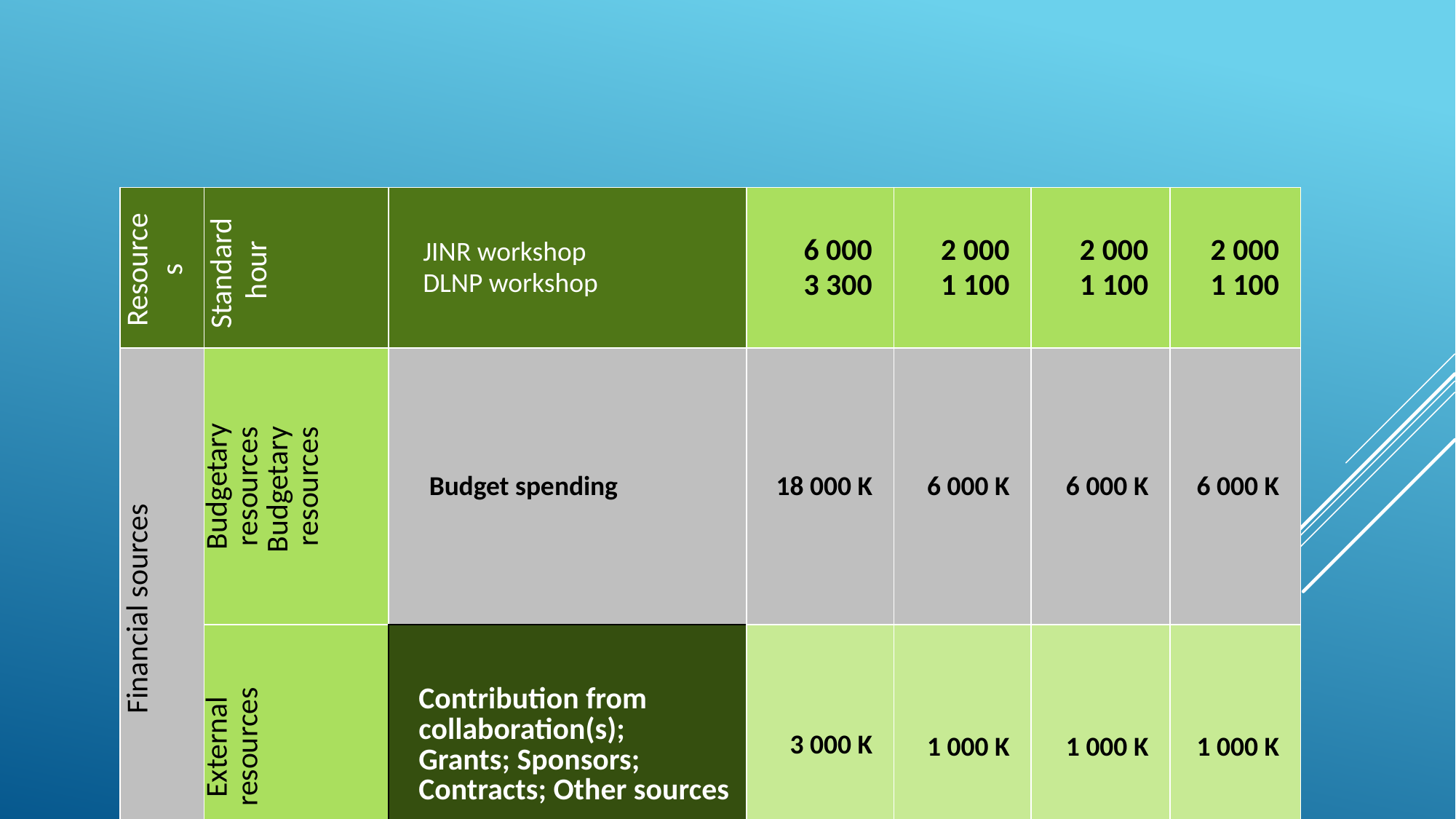

| Resources | Standard hour | JINR workshop DLNP workshop | 6 000 3 300 | 2 000 1 100 | 2 000 1 100 | 2 000 1 100 |
| --- | --- | --- | --- | --- | --- | --- |
| Financial sources | Budgetary resources Budgetary resources | Budget spending | 18 000 K | 6 000 K | 6 000 K | 6 000 K |
|  | External resources | Contribution from collaboration(s); Grants; Sponsors; Contracts; Other sources | 3 000 K | 1 000 K | 1 000 K | 1 000 K |